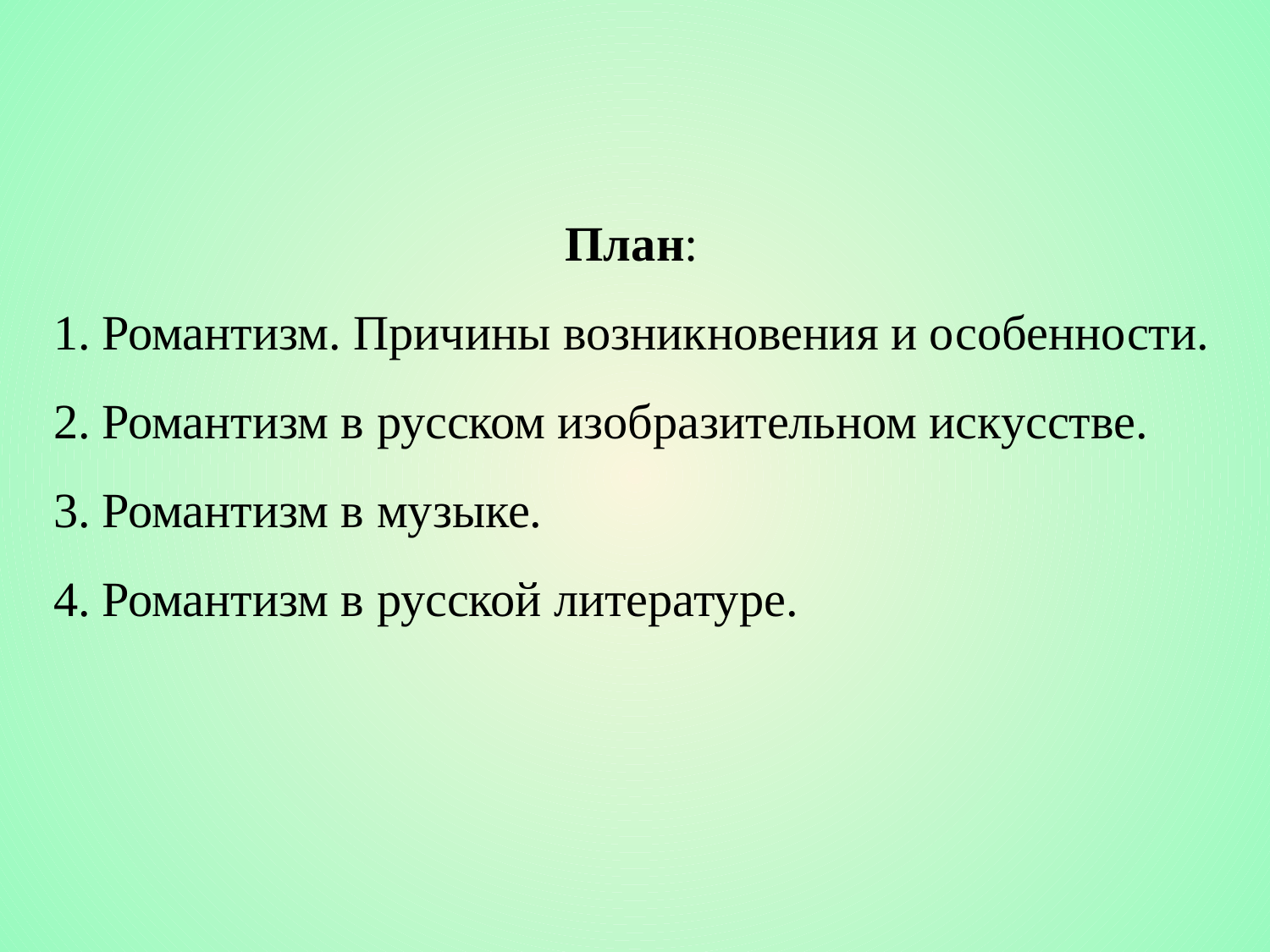

План:
Романтизм. Причины возникновения и особенности.
Романтизм в русском изобразительном искусстве.
Романтизм в музыке.
Романтизм в русской литературе.